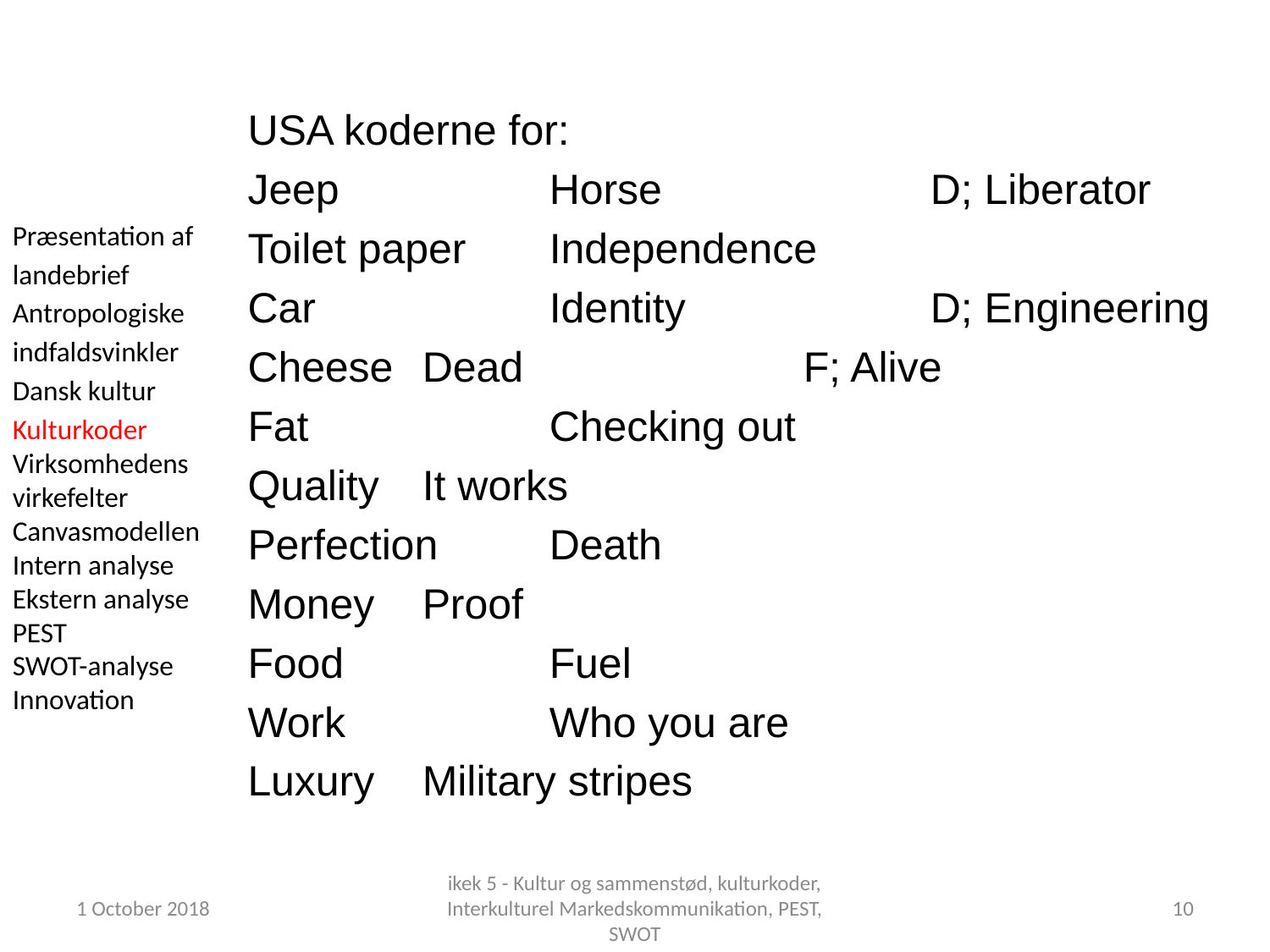

USA koderne for:
Jeep		Horse			D; Liberator
Toilet paper	Independence
Car 		Identity		D; Engineering
Cheese	Dead			F; Alive
Fat		Checking out
Quality	It works
Perfection	Death
Money	Proof
Food 		Fuel
Work		Who you are
Luxury	Military stripes

Præsentation af landebrief
Antropologiske indfaldsvinkler
Dansk kultur
Kulturkoder
Virksomhedens virkefelter
Canvasmodellen
Intern analyse
Ekstern analyse
PEST
SWOT-analyse
Innovation

1 October 2018
ikek 5 - Kultur og sammenstød, kulturkoder, Interkulturel Markedskommunikation, PEST, SWOT
10